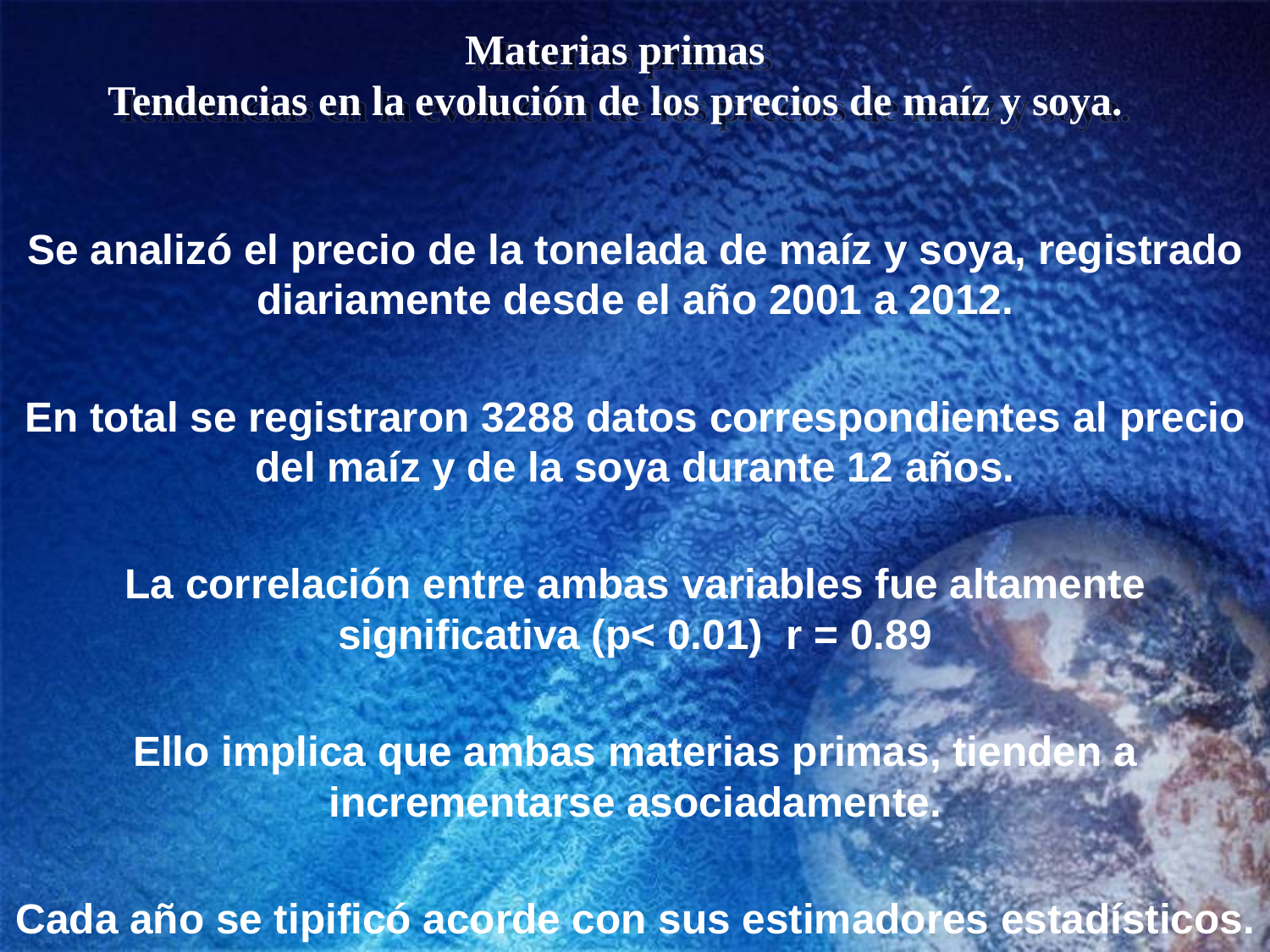

# Materias primas Tendencias en la evolución de los precios de maíz y soya.
Se analizó el precio de la tonelada de maíz y soya, registrado diariamente desde el año 2001 a 2012.

En total se registraron 3288 datos correspondientes al precio del maíz y de la soya durante 12 años.

La correlación entre ambas variables fue altamente significativa (p< 0.01)  r = 0.89

Ello implica que ambas materias primas, tienden a incrementarse asociadamente.

Cada año se tipificó acorde con sus estimadores estadísticos.